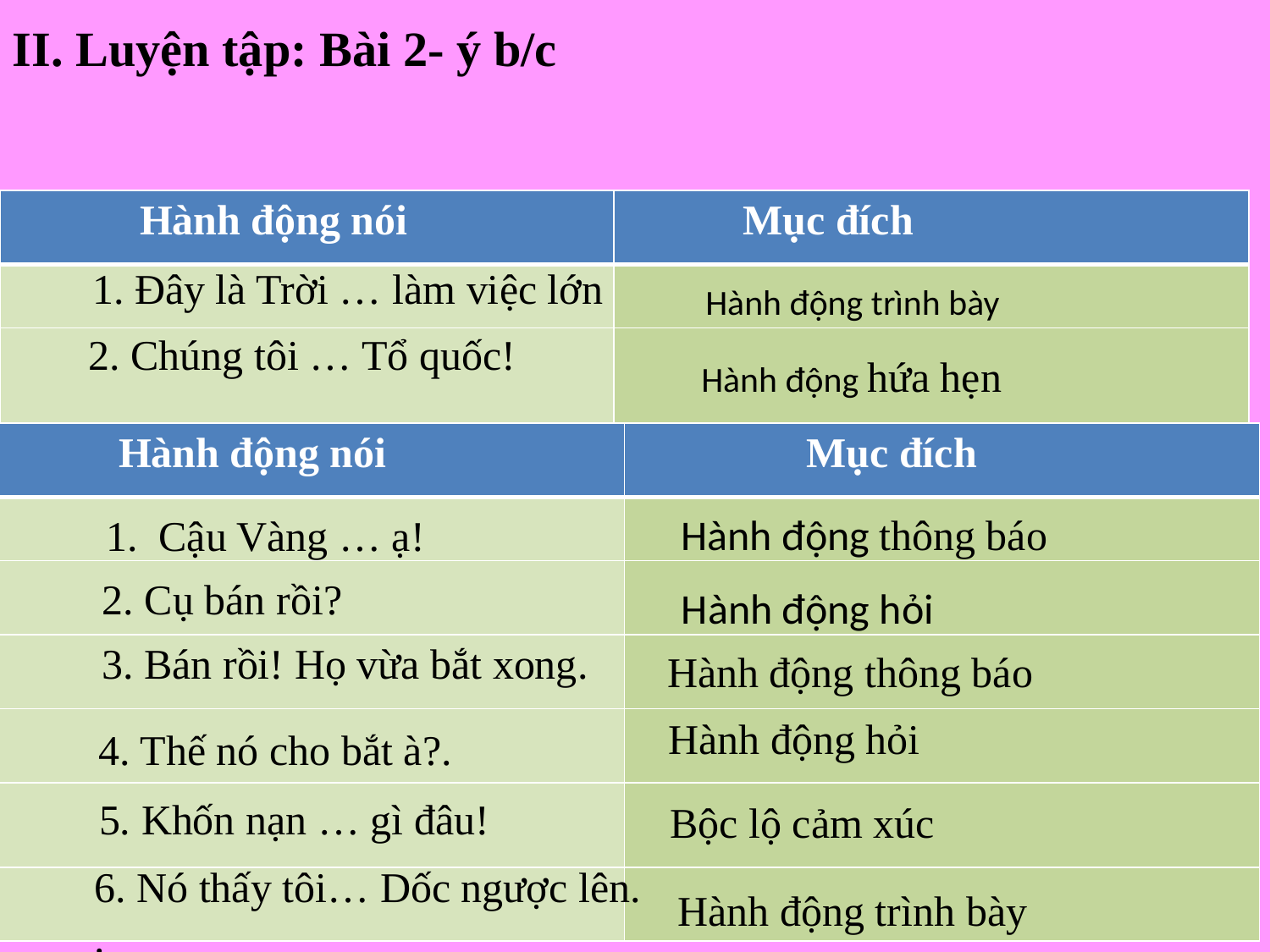

II. Luyện tập: Bài 2- ý b/c
| Hành động nói | Mục đích |
| --- | --- |
|  |  |
|  |  |
 1. Đây là Trời … làm việc lớn
Hành động trình bày
2. Chúng tôi … Tổ quốc!
Hành động hứa hẹn
| Hành động nói | Mục đích |
| --- | --- |
|  |  |
|  |  |
|  |  |
|  |  |
|  |  |
|  |  |
Hành động thông báo
1.  Cậu Vàng … ạ!
2. Cụ bán rồi?
Hành động hỏi
3. Bán rồi! Họ vừa bắt xong.
Hành động thông báo
Hành động hỏi
4. Thế nó cho bắt à?.
5. Khốn nạn … gì đâu!
Bộc lộ cảm xúc
6. Nó thấy tôi… Dốc ngược lên.
.
Hành động trình bày